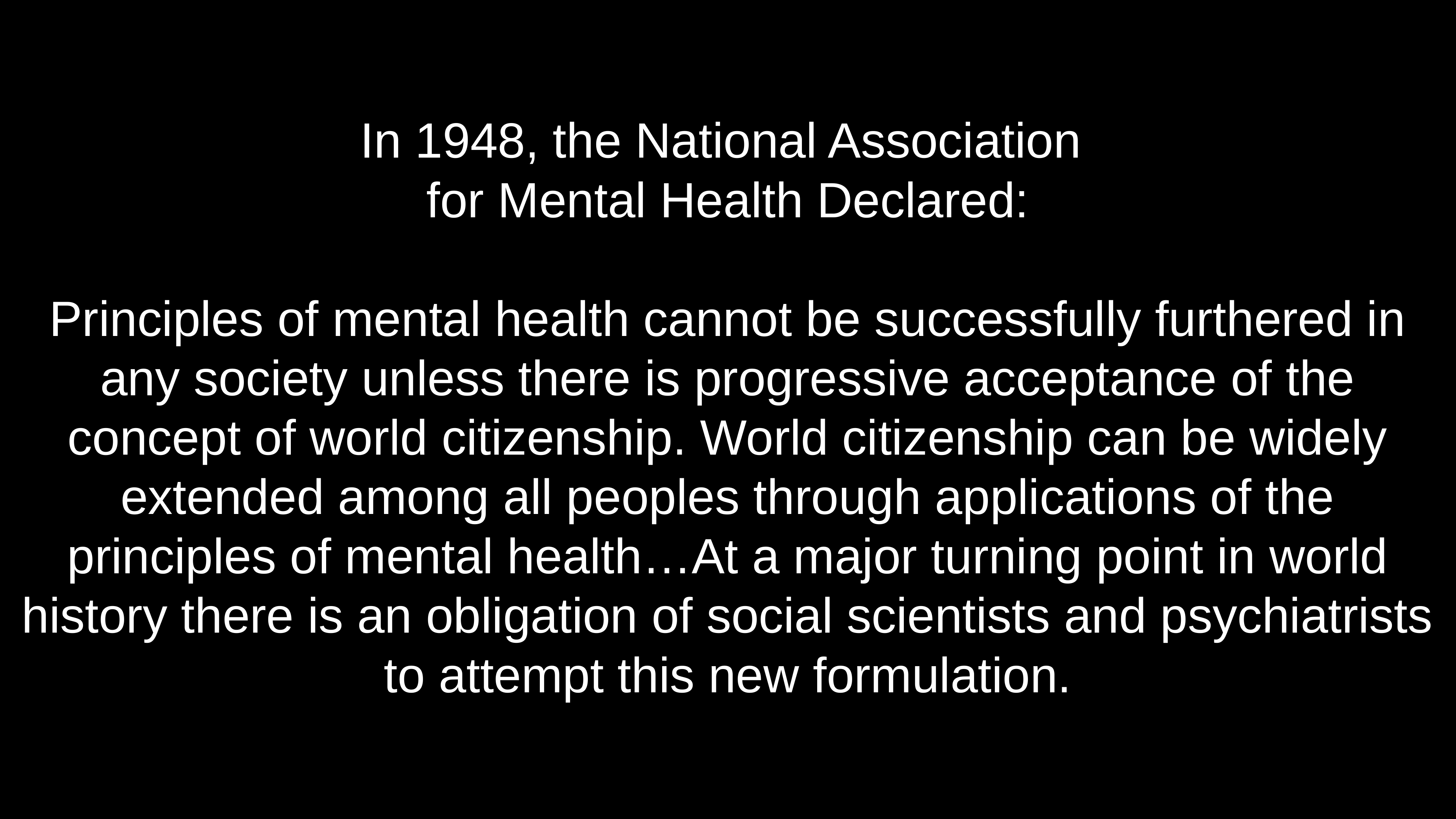

# In 1948, the National Association for Mental Health Declared:

Principles of mental health cannot be successfully furthered in any society unless there is progressive acceptance of the concept of world citizenship. World citizenship can be widely extended among all peoples through applications of the principles of mental health…At a major turning point in world history there is an obligation of social scientists and psychiatrists to attempt this new formulation.